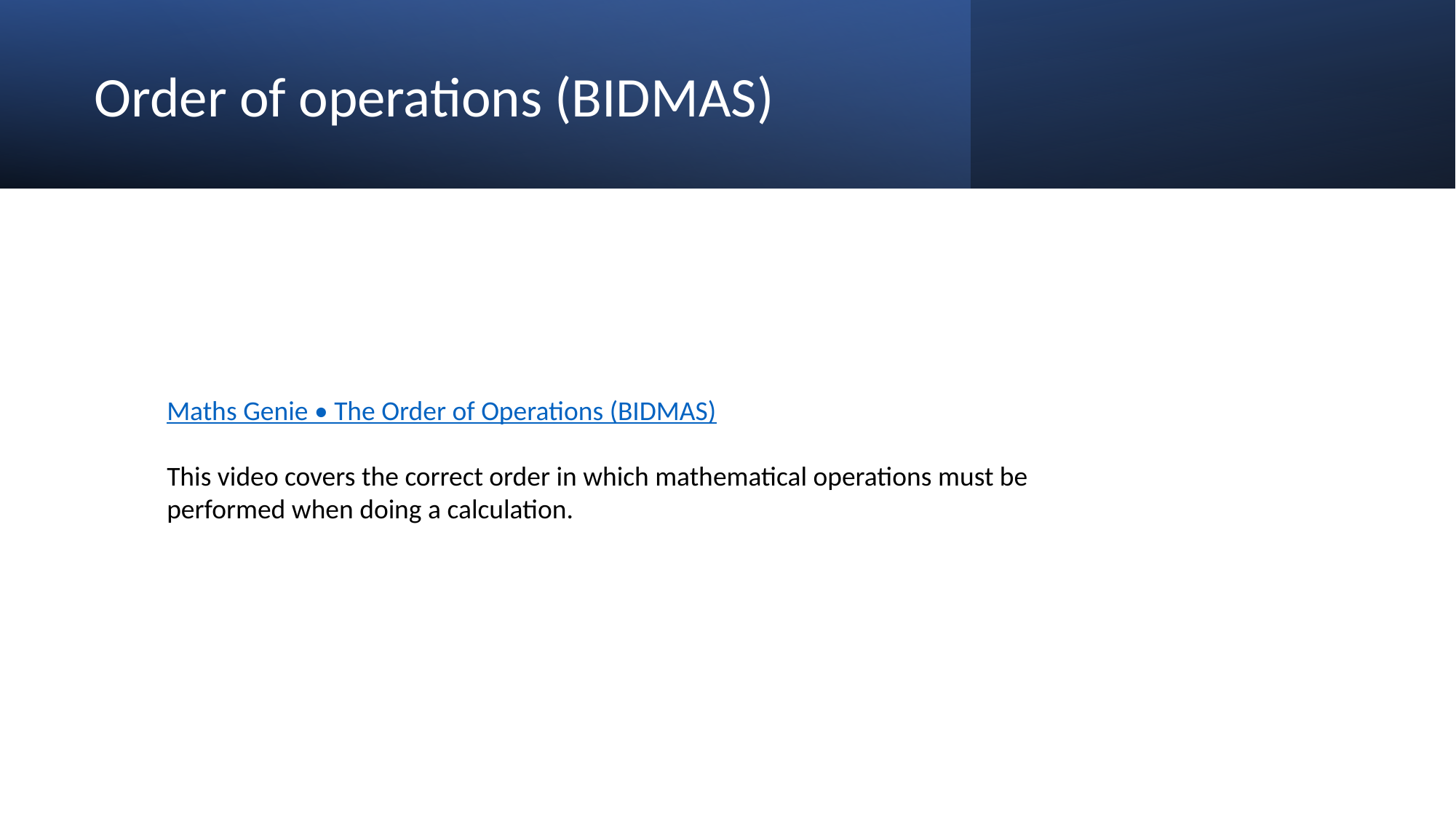

# Order of operations (BIDMAS)

Maths Genie • The Order of Operations (BIDMAS)

This video covers the correct order in which mathematical operations must be performed when doing a calculation.